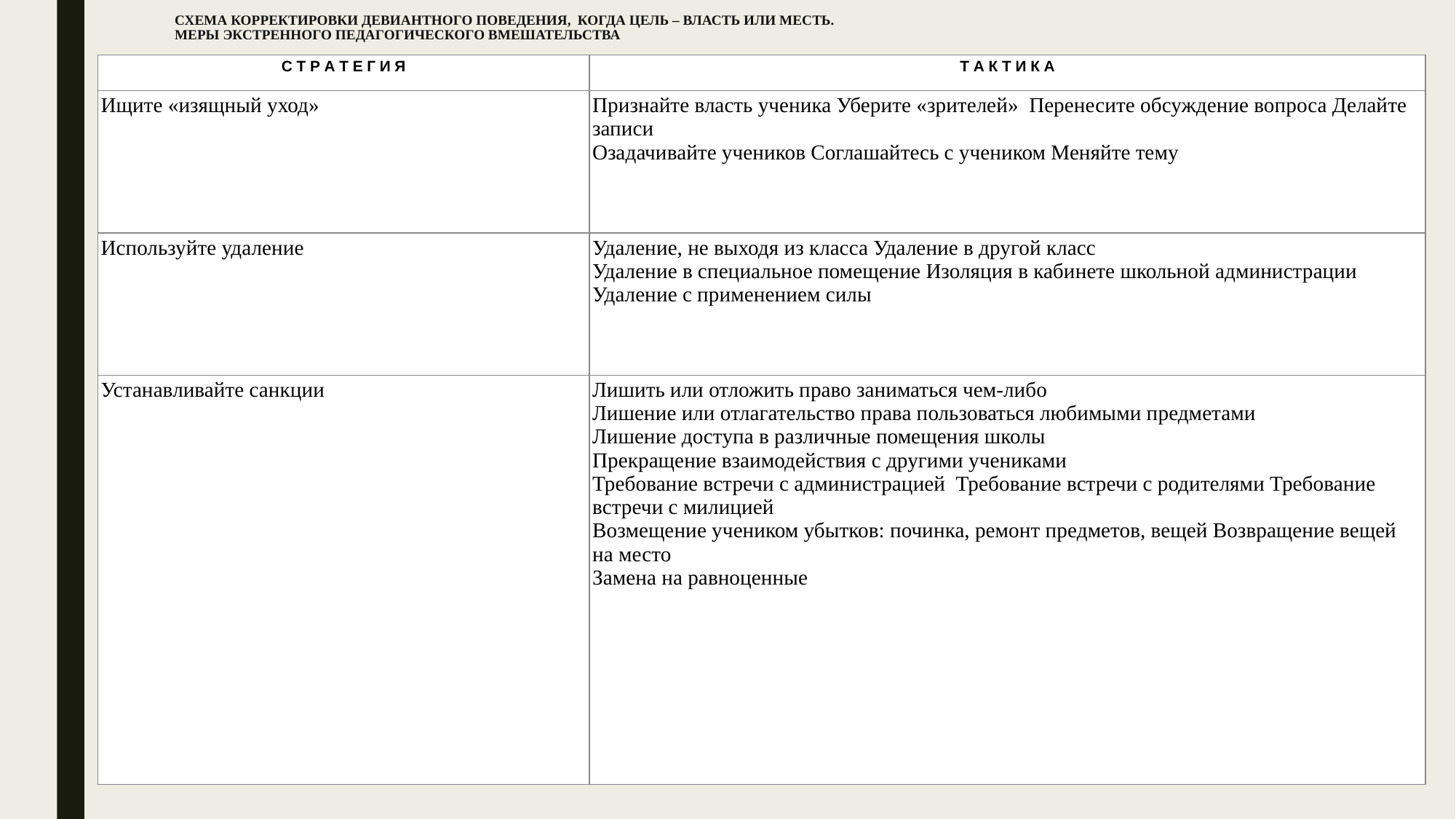

# СХЕМА КОРРЕКТИРОВКИ ДЕВИАНТНОГО ПОВЕДЕНИЯ,  КОГДА ЦЕЛЬ – ВЛАСТЬ ИЛИ МЕСТЬ. МЕРЫ ЭКСТРЕННОГО ПЕДАГОГИЧЕСКОГО ВМЕШАТЕЛЬСТВА
| С Т Р А Т Е Г И Я | Т А К Т И К А |
| --- | --- |
| Ищите «изящный уход» | Признайте власть ученика Уберите «зрителей»  Перенесите обсуждение вопроса Делайте записи Озадачивайте учеников Соглашайтесь с учеником Меняйте тему |
| Используйте удаление | Удаление, не выходя из класса Удаление в другой класс Удаление в специальное помещение Изоляция в кабинете школьной администрации Удаление с применением силы |
| Устанавливайте санкции | Лишить или отложить право заниматься чем-либо Лишение или отлагательство права пользоваться любимыми предметами Лишение доступа в различные помещения школы Прекращение взаимодействия с другими учениками Требование встречи с администрацией  Требование встречи с родителями Требование встречи с милицией Возмещение учеником убытков: починка, ремонт предметов, вещей Возвращение вещей на место Замена на равноценные |